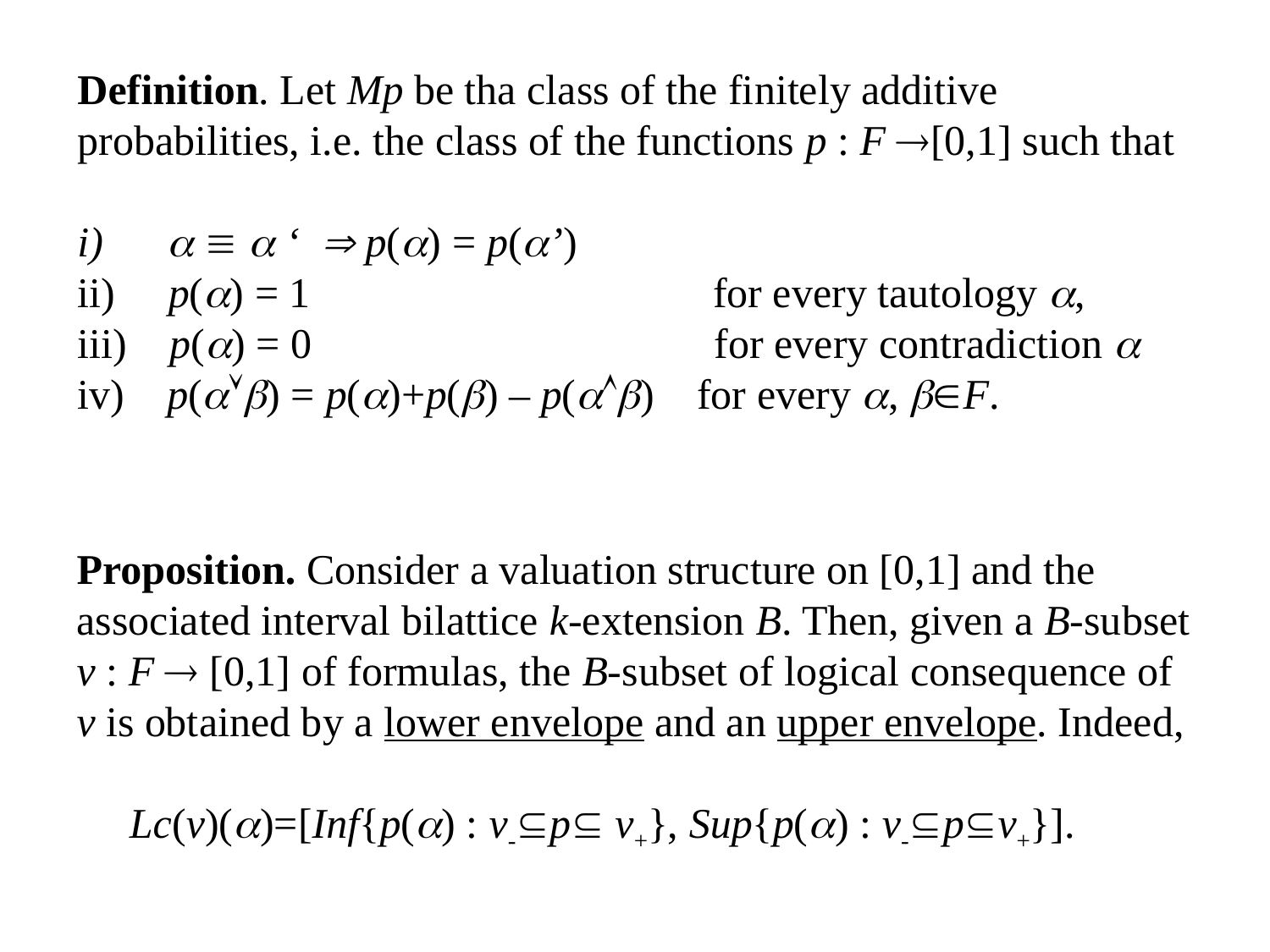

Definition. Let Mp be tha class of the finitely additive probabilities, i.e. the class of the functions p : F →[0,1] such that

i)      α ≡ α ‘  ⇒ p(α) = p(α’)
ii)     p(α) = 1                                      for every tautology α,
iii)    p(α) = 0                                      for every contradiction α
iv)    p(α∨β) = p(α)+p(β) – p(α∧β)    for every α, β∈F.
Proposition. Consider a valuation structure on [0,1] and the associated interval bilattice k-extension B. Then, given a B-subset  v : F → [0,1] of formulas, the B-subset of logical consequence of v is obtained by a lower envelope and an upper envelope. Indeed,

     Lc(v)(α)=[Inf{p(α) : v-⊆p⊆ v+}, Sup{p(α) : v-⊆p⊆v+}].